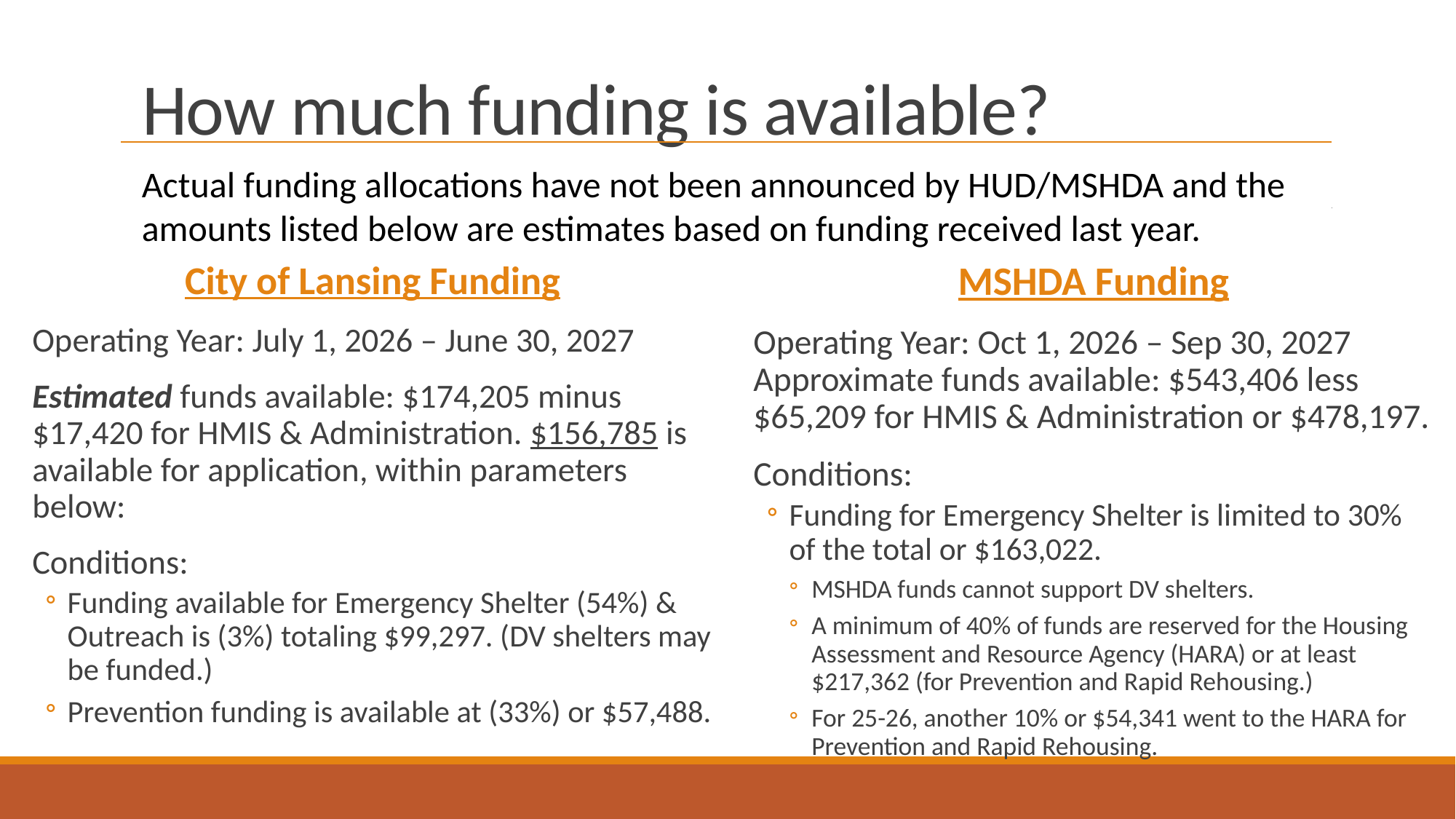

# How much funding is available?
Actual funding allocations have not been announced by HUD/MSHDA and the amounts listed below are estimates based on funding received last year.
City of Lansing Funding
Operating Year: July 1, 2026 – June 30, 2027
Estimated funds available: $174,205 minus $17,420 for HMIS & Administration. $156,785 is available for application, within parameters below:
Conditions:
Funding available for Emergency Shelter (54%) & Outreach is (3%) totaling $99,297. (DV shelters may be funded.)
Prevention funding is available at (33%) or $57,488.
MSHDA Funding
Operating Year: Oct 1, 2026 – Sep 30, 2027 Approximate funds available: $543,406 less $65,209 for HMIS & Administration or $478,197.
Conditions:
Funding for Emergency Shelter is limited to 30% of the total or $163,022.
MSHDA funds cannot support DV shelters.
A minimum of 40% of funds are reserved for the Housing Assessment and Resource Agency (HARA) or at least $217,362 (for Prevention and Rapid Rehousing.)
For 25-26, another 10% or $54,341 went to the HARA for Prevention and Rapid Rehousing.